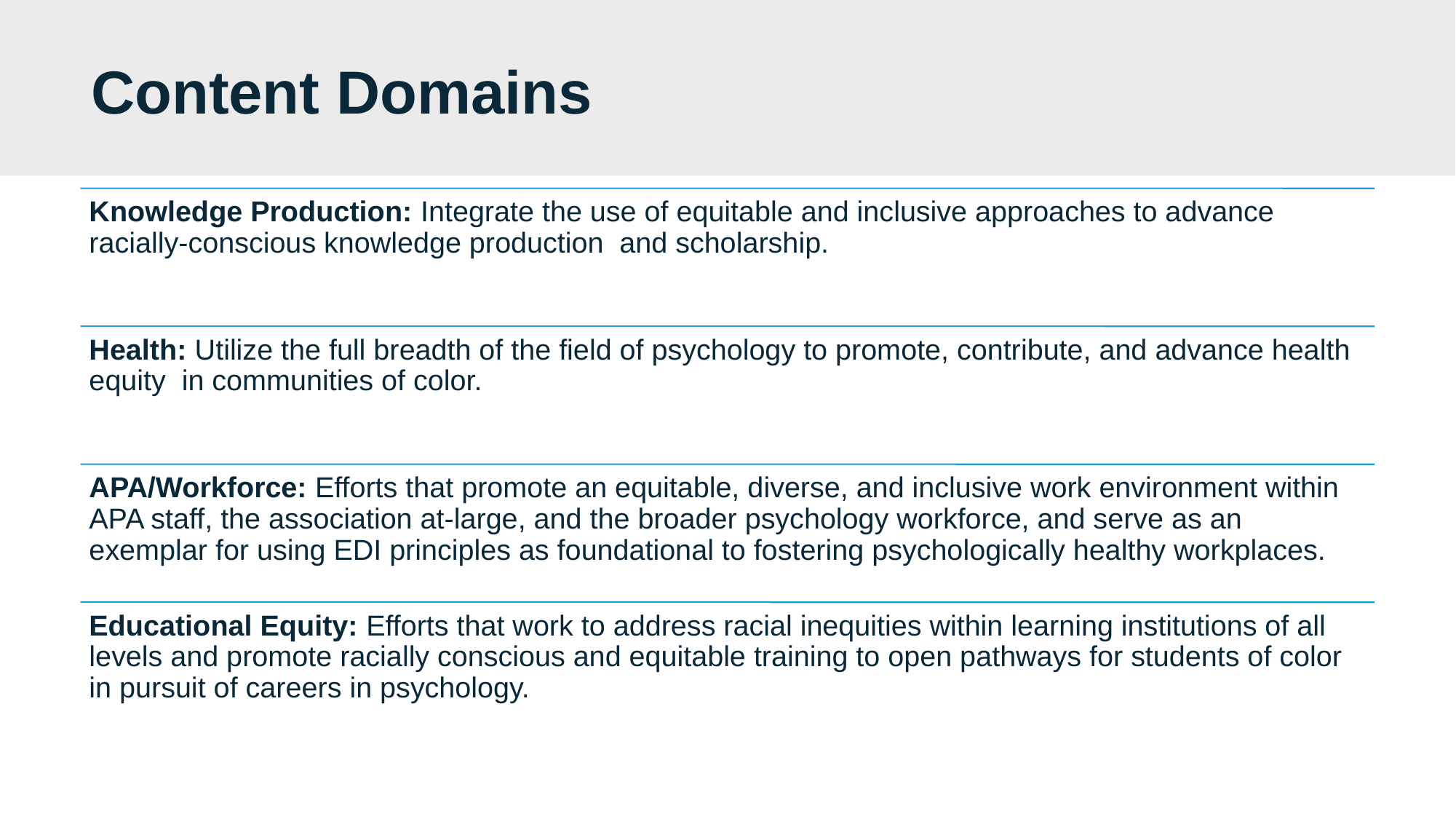

# Content Domains
Knowledge Production: Integrate the use of equitable and inclusive approaches to advance racially-conscious knowledge production  and scholarship.
Health: Utilize the full breadth of the field of psychology to promote, contribute, and advance health equity  in communities of color.
APA/Workforce: Efforts that promote an equitable, diverse, and inclusive work environment within APA staff, the association at-large, and the broader psychology workforce, and serve as an exemplar for using EDI principles as foundational to fostering psychologically healthy workplaces.
Educational Equity: Efforts that work to address racial inequities within learning institutions of all levels and promote racially conscious and equitable training to open pathways for students of color in pursuit of careers in psychology.